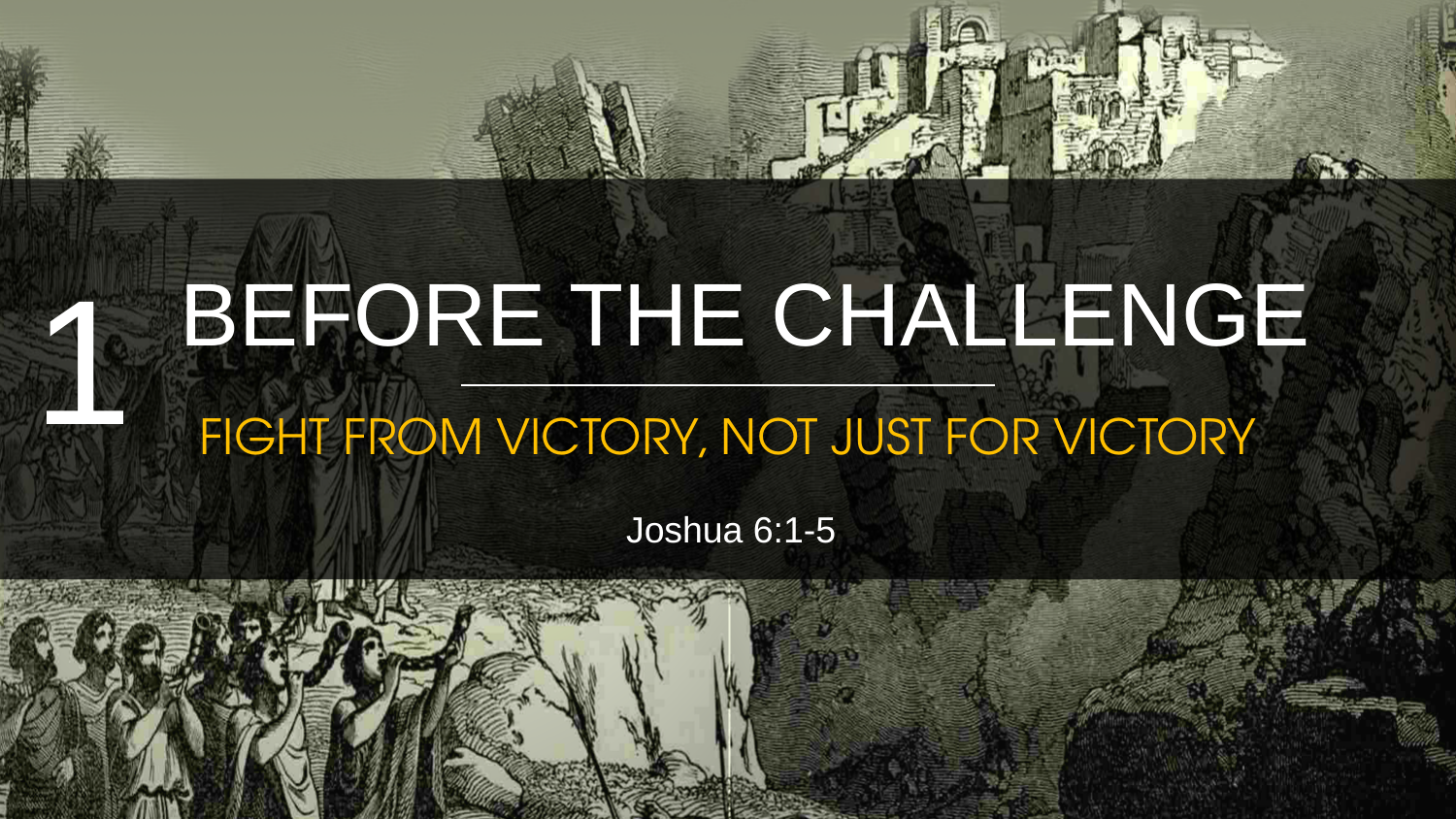

1
BEFORE THE CHALLENGE
FIGHT FROM VICTORY, NOT JUST FOR VICTORY
Joshua 6:1-5